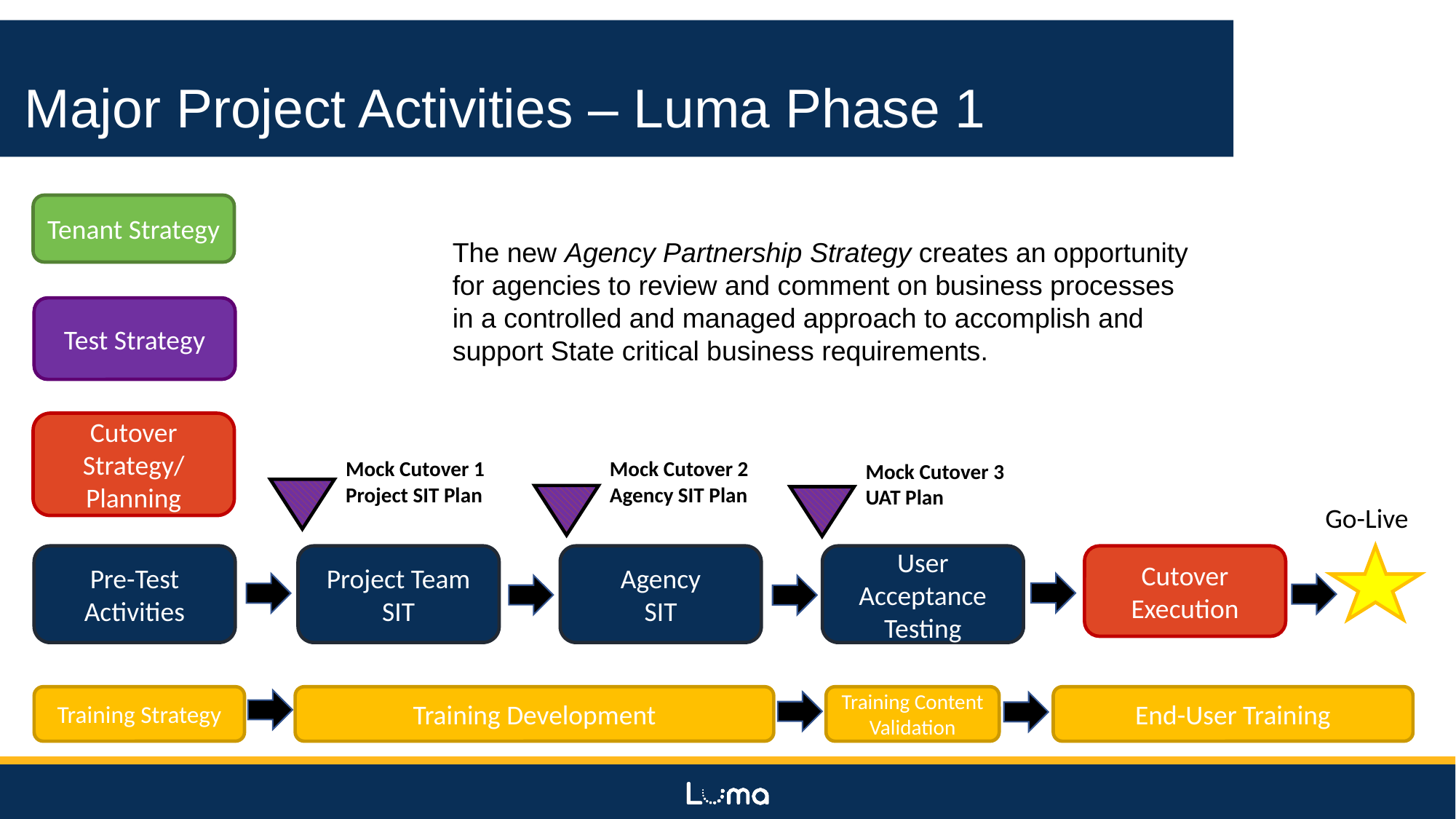

Major Project Activities – Luma Phase 1
Tenant Strategy
The new Agency Partnership Strategy creates an opportunity for agencies to review and comment on business processes in a controlled and managed approach to accomplish and support State critical business requirements.
Test Strategy
Cutover Strategy/
Planning
Mock Cutover 1
Project SIT Plan
Mock Cutover 2
Agency SIT Plan
Mock Cutover 3
UAT Plan

Go-Live
Pre-Test Activities
User Acceptance Testing
Project Team
SIT
Agency
SIT
Cutover Execution

Training Content Validation
End-User Training
Training Strategy
Training Development